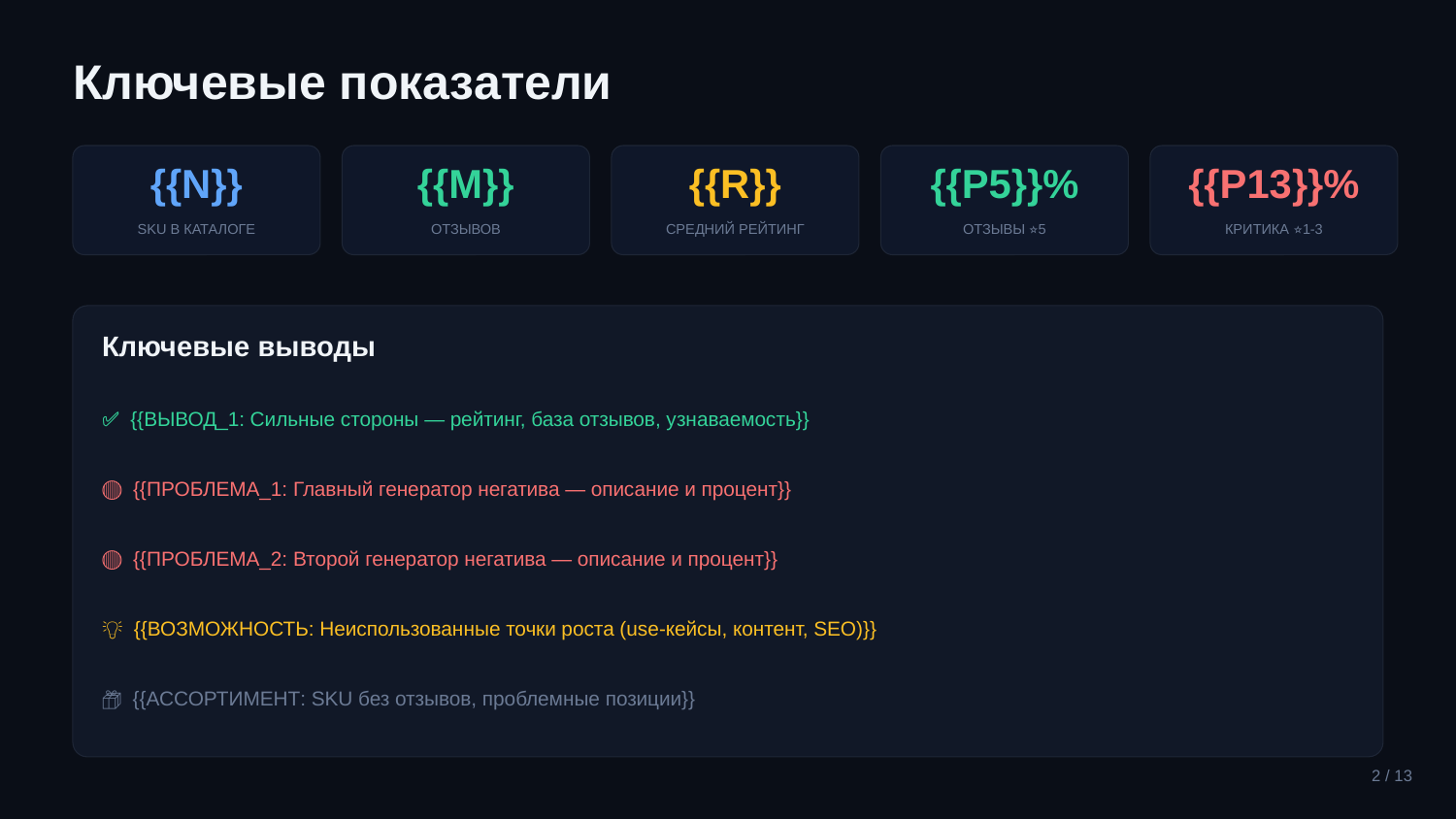

Ключевые показатели

{{N}}
{{M}}
{{R}}
{{P5}}%
{{P13}}%
SKU В КАТАЛОГЕ
ОТЗЫВОВ
СРЕДНИЙ РЕЙТИНГ
ОТЗЫВЫ ⭐5
КРИТИКА ⭐1-3

Ключевые выводы
✅  {{ВЫВОД_1: Сильные стороны — рейтинг, база отзывов, узнаваемость}}
🔴  {{ПРОБЛЕМА_1: Главный генератор негатива — описание и процент}}
🔴  {{ПРОБЛЕМА_2: Второй генератор негатива — описание и процент}}
💡  {{ВОЗМОЖНОСТЬ: Неиспользованные точки роста (use-кейсы, контент, SEO)}}
📦  {{АССОРТИМЕНТ: SKU без отзывов, проблемные позиции}}
2 / 13